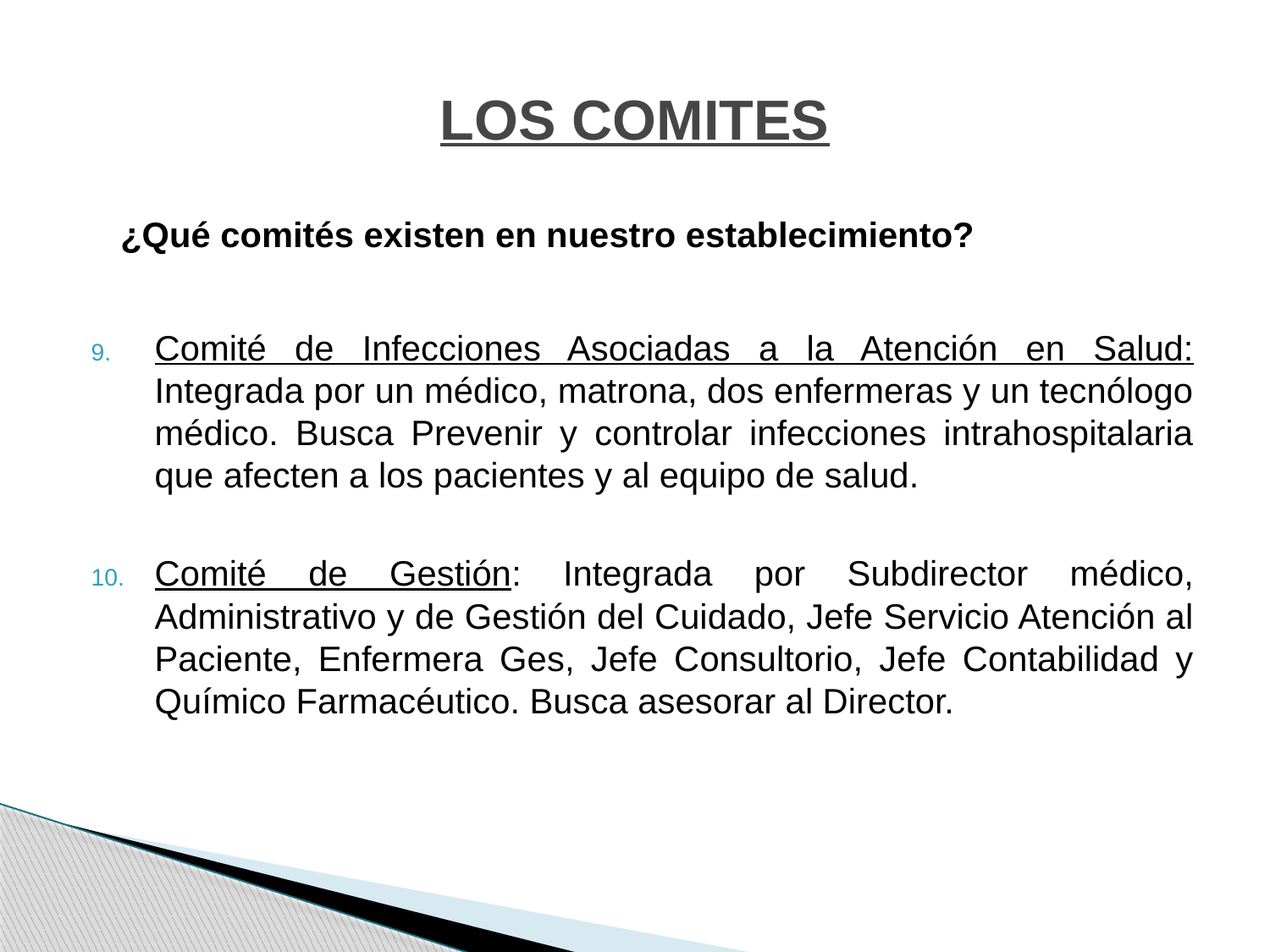

# LOS COMITES
   ¿Qué comités existen en nuestro establecimiento?

Comité de Infecciones Asociadas a la Atención en Salud: Integrada por un médico, matrona, dos enfermeras y un tecnólogo médico. Busca Prevenir y controlar infecciones intrahospitalaria que afecten a los pacientes y al equipo de salud.

Comité de Gestión: Integrada por Subdirector médico, Administrativo y de Gestión del Cuidado, Jefe Servicio Atención al Paciente, Enfermera Ges, Jefe Consultorio, Jefe Contabilidad y Químico Farmacéutico. Busca asesorar al Director.